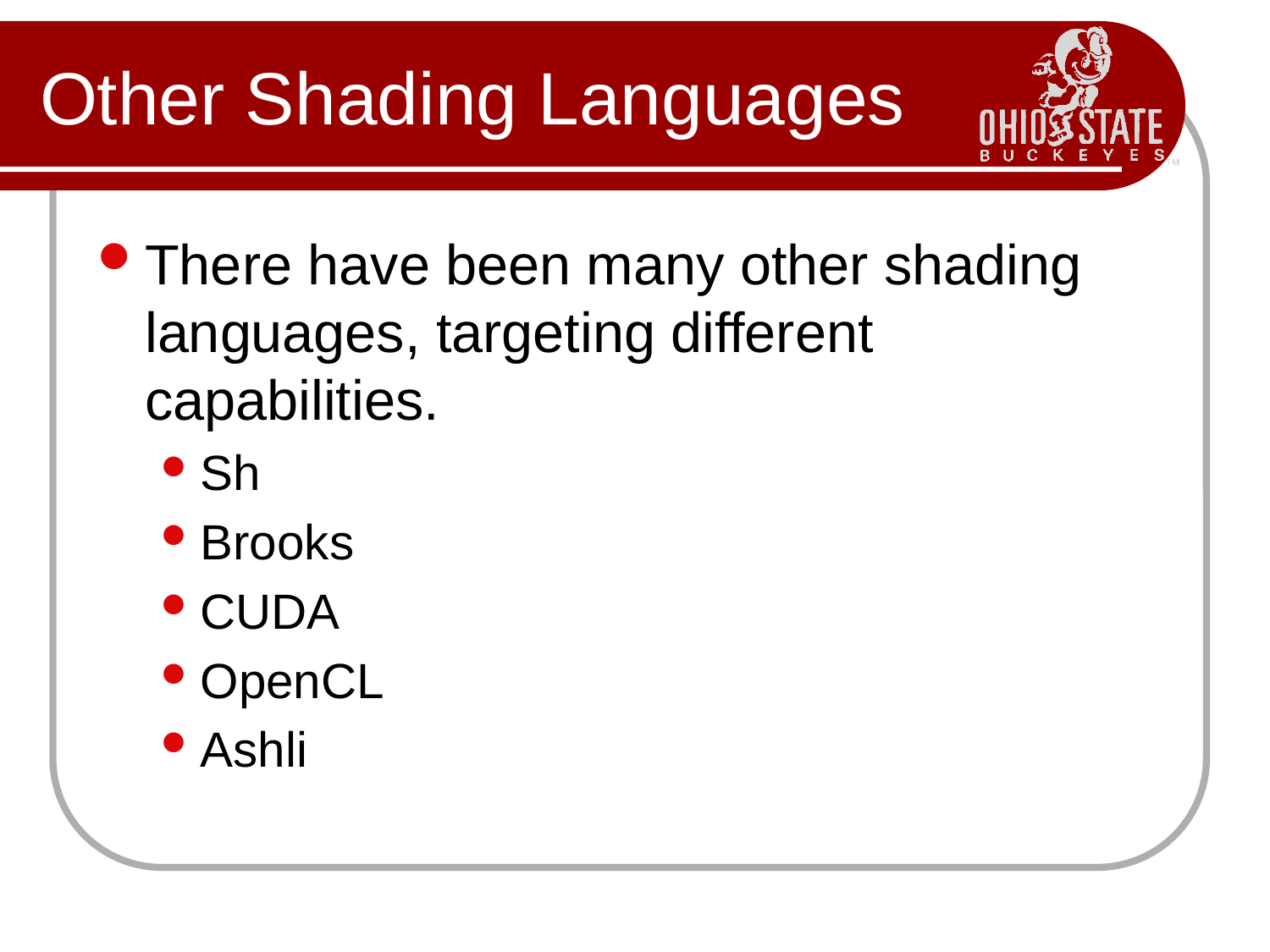

# Other Shading Languages
There have been many other shading languages, targeting different capabilities.
Sh
Brooks
CUDA
OpenCL
Ashli